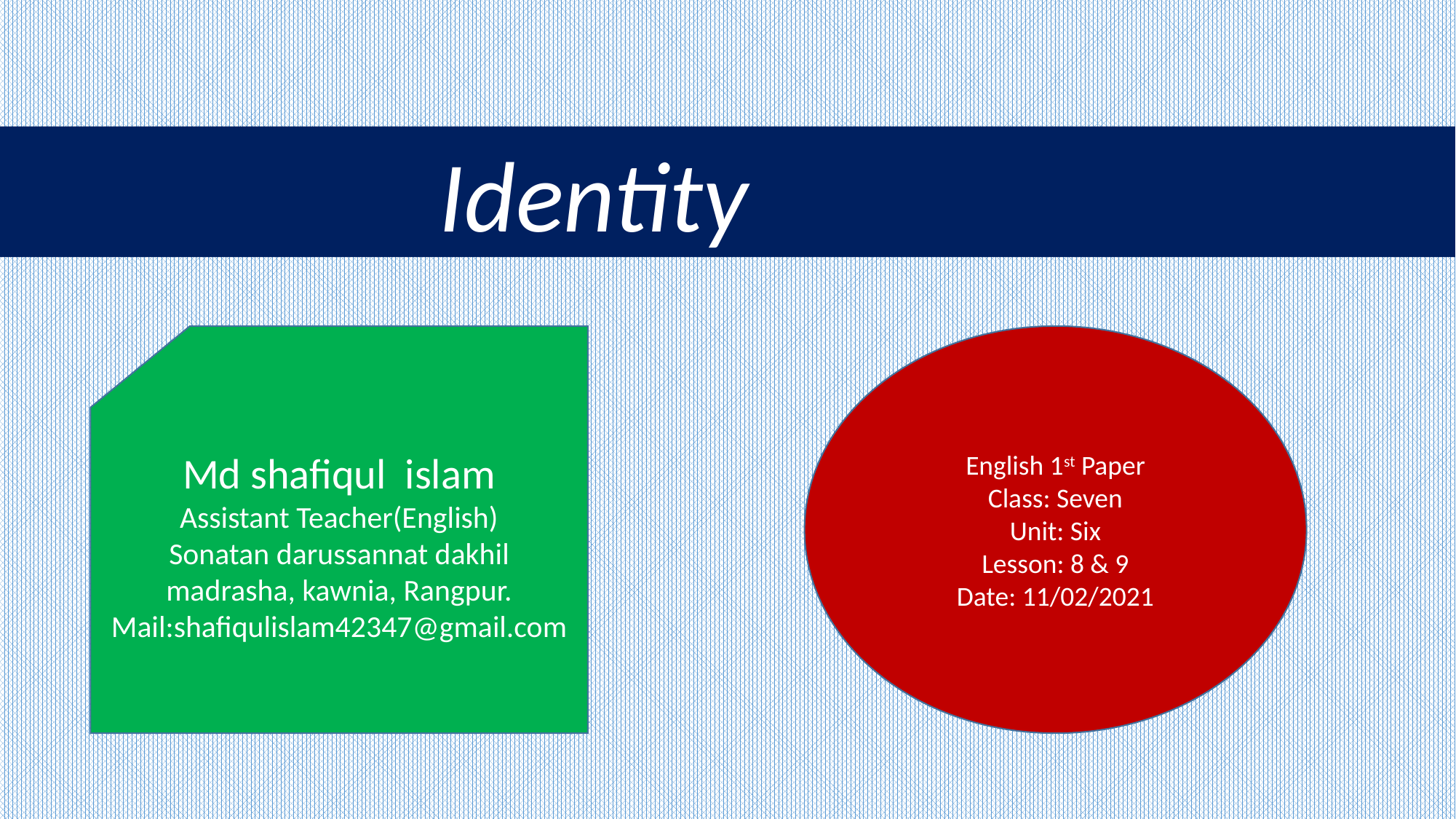

Identity
Md shafiqul  islam
Assistant Teacher(English)
Sonatan darussannat dakhil madrasha, kawnia, Rangpur.
Mail:shafiqulislam42347@gmail.com

English 1st Paper
Class: Seven
Unit: Six
Lesson: 8 & 9
Date: 11/02/2021